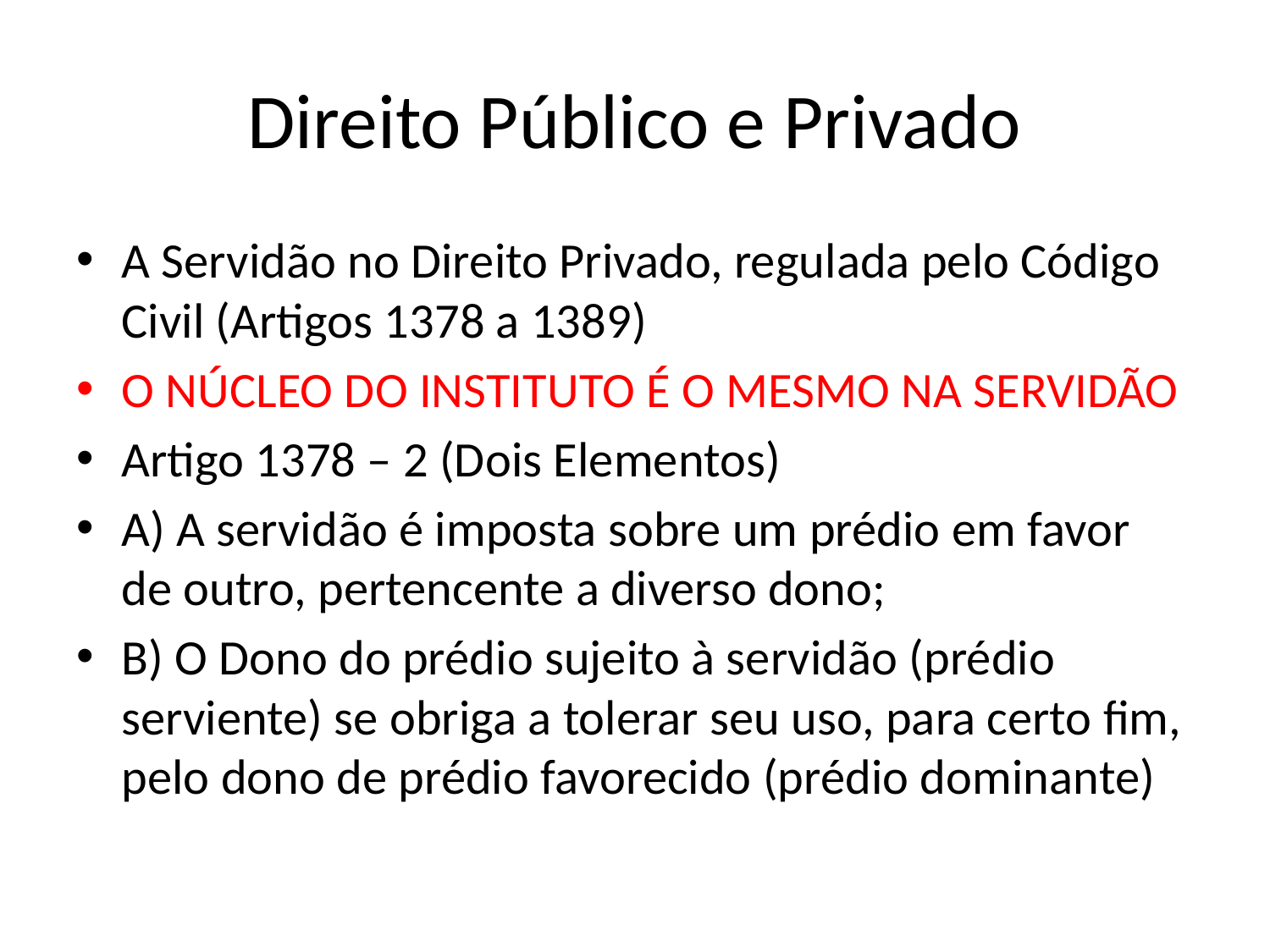

# Direito Público e Privado
A Servidão no Direito Privado, regulada pelo Código Civil (Artigos 1378 a 1389)
O NÚCLEO DO INSTITUTO É O MESMO NA SERVIDÃO
Artigo 1378 – 2 (Dois Elementos)
A) A servidão é imposta sobre um prédio em favor de outro, pertencente a diverso dono;
B) O Dono do prédio sujeito à servidão (prédio serviente) se obriga a tolerar seu uso, para certo fim, pelo dono de prédio favorecido (prédio dominante)